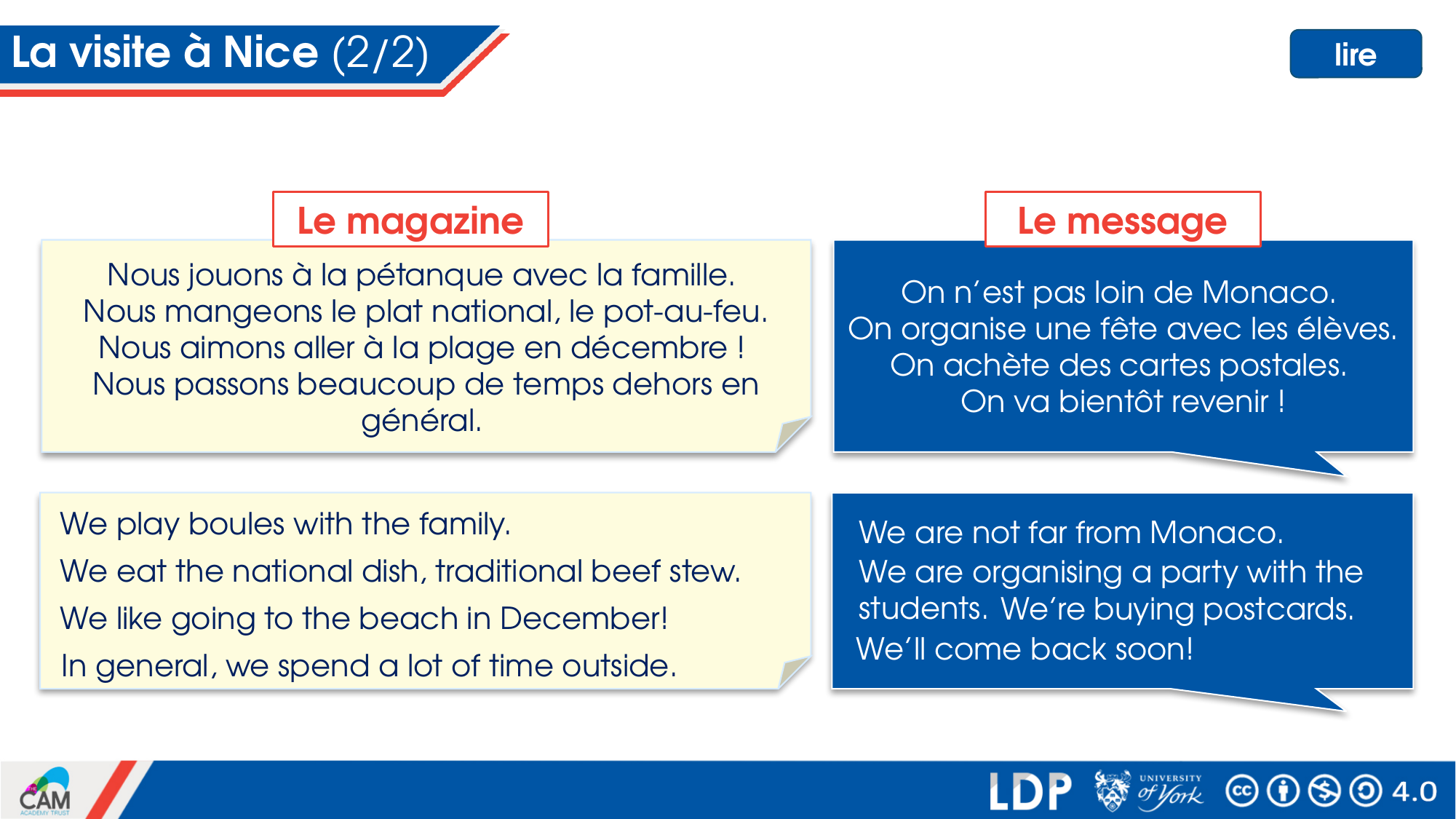

# La visite à Nice (2/2)
lire
Le message
Le magazine
On n’est pas loin de Monaco.
On organise une fête avec les élèves. On achète des cartes postales.
On va bientôt revenir !

Nous jouons à la pétanque avec la famille.
Nous mangeons le plat national, le pot-au-feu. Nous aimons aller à la plage en décembre !
Nous passons beaucoup de temps dehors en général.

We play boules with the family.
We are not far from Monaco.
We eat the national dish, traditional beef stew.
We are organising a party with the students.
We’re buying postcards.
We like going to the beach in December!
We’ll come back soon!
In general, we spend a lot of time outside.